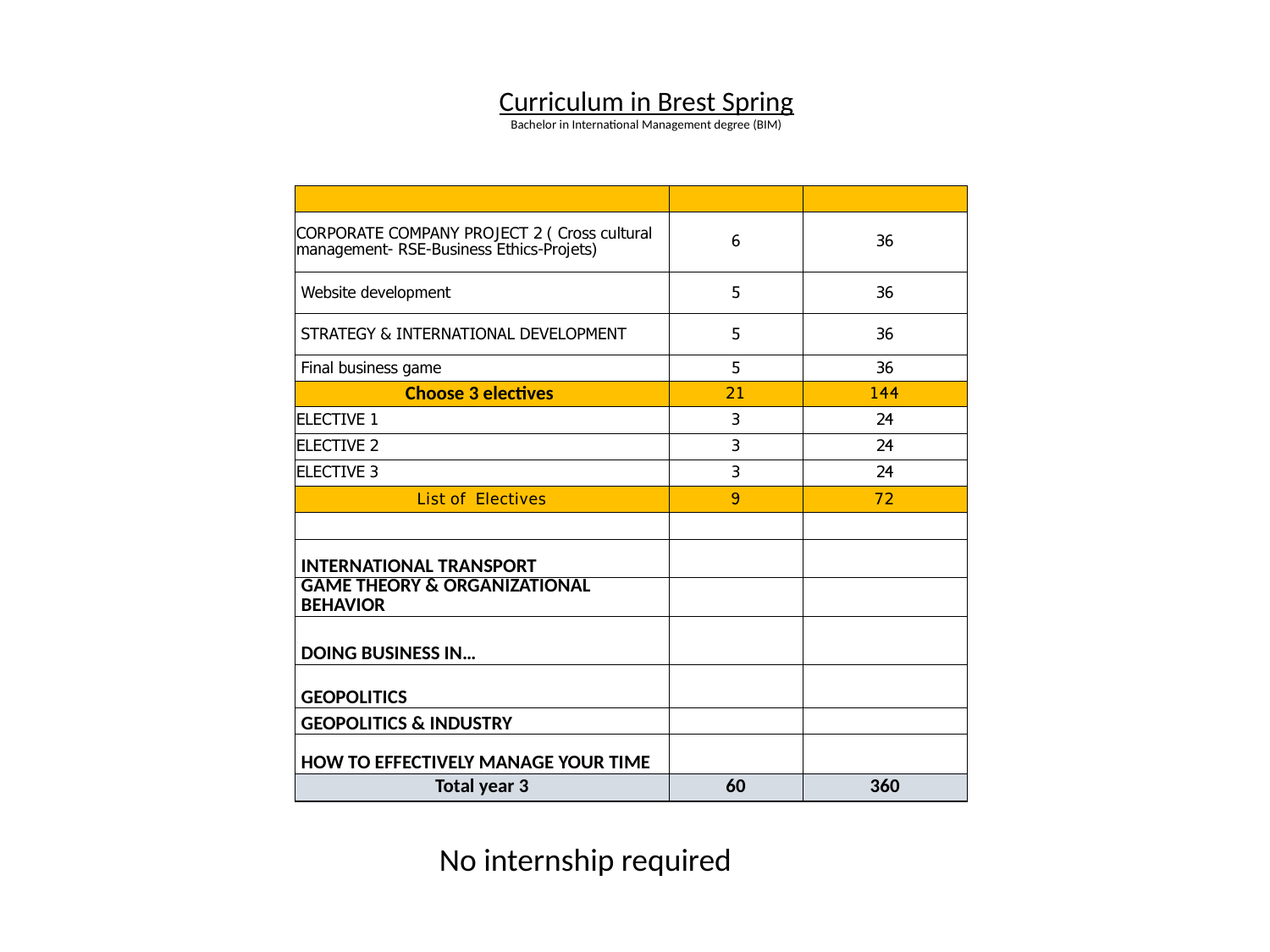

# Curriculum in Brest Spring Bachelor in International Management degree (BIM)
|  |  |  |
| --- | --- | --- |
| CORPORATE COMPANY PROJECT 2 ( Cross cultural management- RSE-Business Ethics-Projets) | 6 | 36 |
| Website development | 5 | 36 |
| STRATEGY & INTERNATIONAL DEVELOPMENT | 5 | 36 |
| Final business game | 5 | 36 |
| Choose 3 electives | 21 | 144 |
| ELECTIVE 1 | 3 | 24 |
| ELECTIVE 2 | 3 | 24 |
| ELECTIVE 3 | 3 | 24 |
| List of  Electives | 9 | 72 |
|  |  |  |
| INTERNATIONAL TRANSPORT |  |  |
| GAME THEORY & ORGANIZATIONAL BEHAVIOR |  |  |
| DOING BUSINESS IN… |  |  |
| GEOPOLITICS |  |  |
| GEOPOLITICS & INDUSTRY |  |  |
| HOW TO EFFECTIVELY MANAGE YOUR TIME |  |  |
| Total year 3 | 60 | 360 |
No internship required